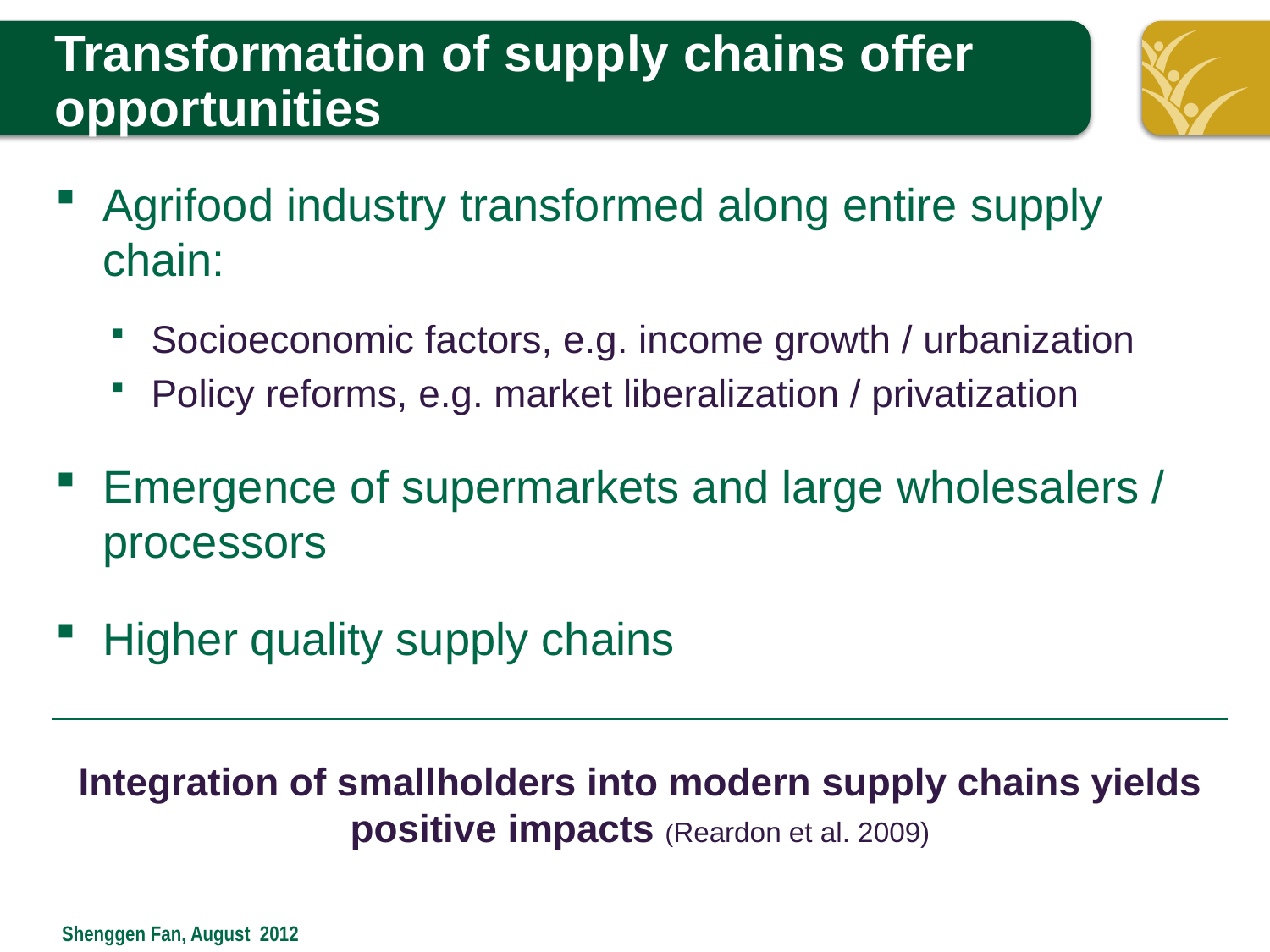

# Transformation of supply chains offer opportunities
Agrifood industry transformed along entire supply chain:
Socioeconomic factors, e.g. income growth / urbanization
Policy reforms, e.g. market liberalization / privatization
Emergence of supermarkets and large wholesalers / processors
Higher quality supply chains
Integration of smallholders into modern supply chains yields positive impacts (Reardon et al. 2009)